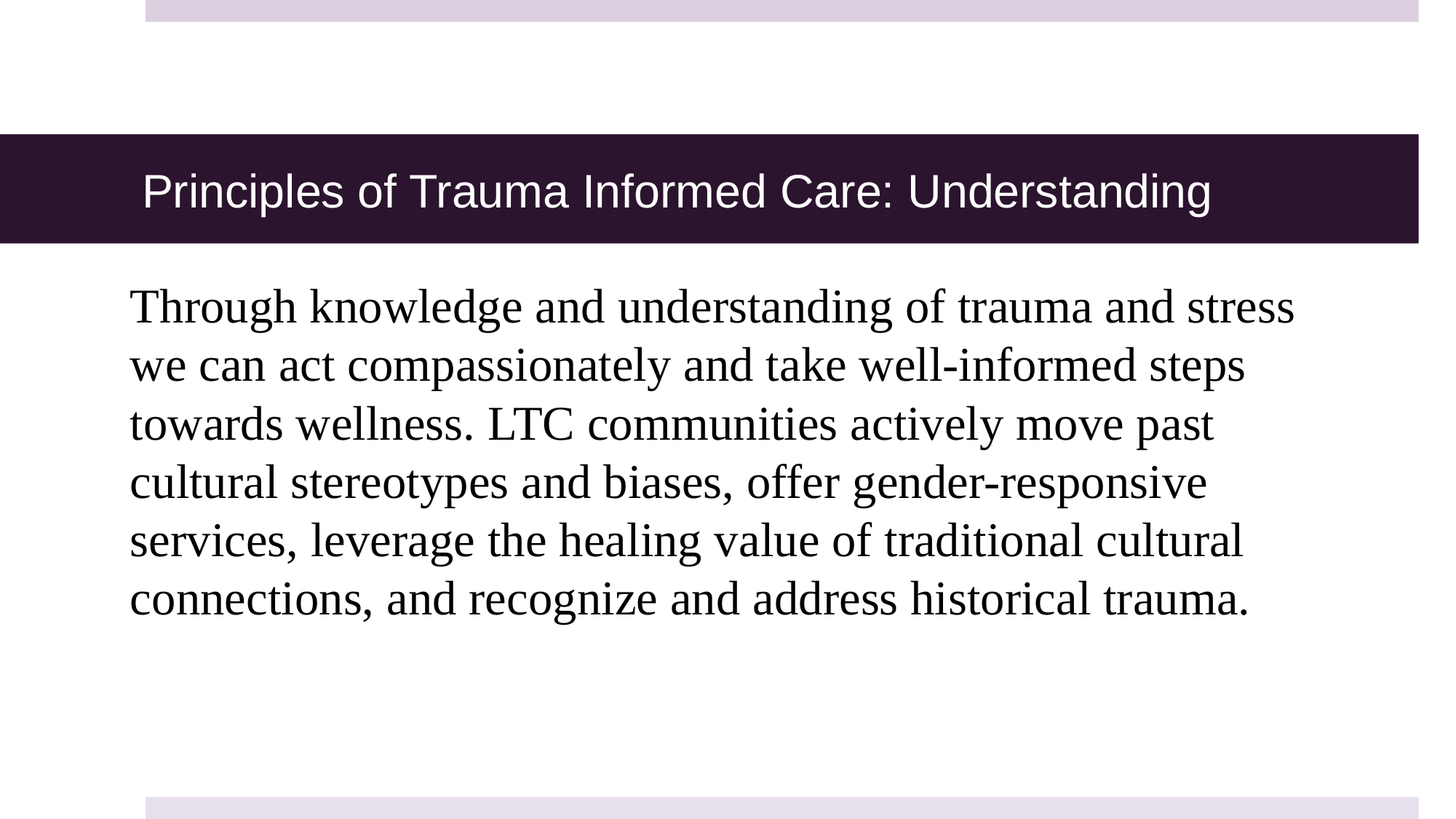

# Principles of Trauma Informed Care: Understanding
Through knowledge and understanding of trauma and stress we can act compassionately and take well-informed steps towards wellness. LTC communities actively move past cultural stereotypes and biases, offer gender-responsive services, leverage the healing value of traditional cultural connections, and recognize and address historical trauma.